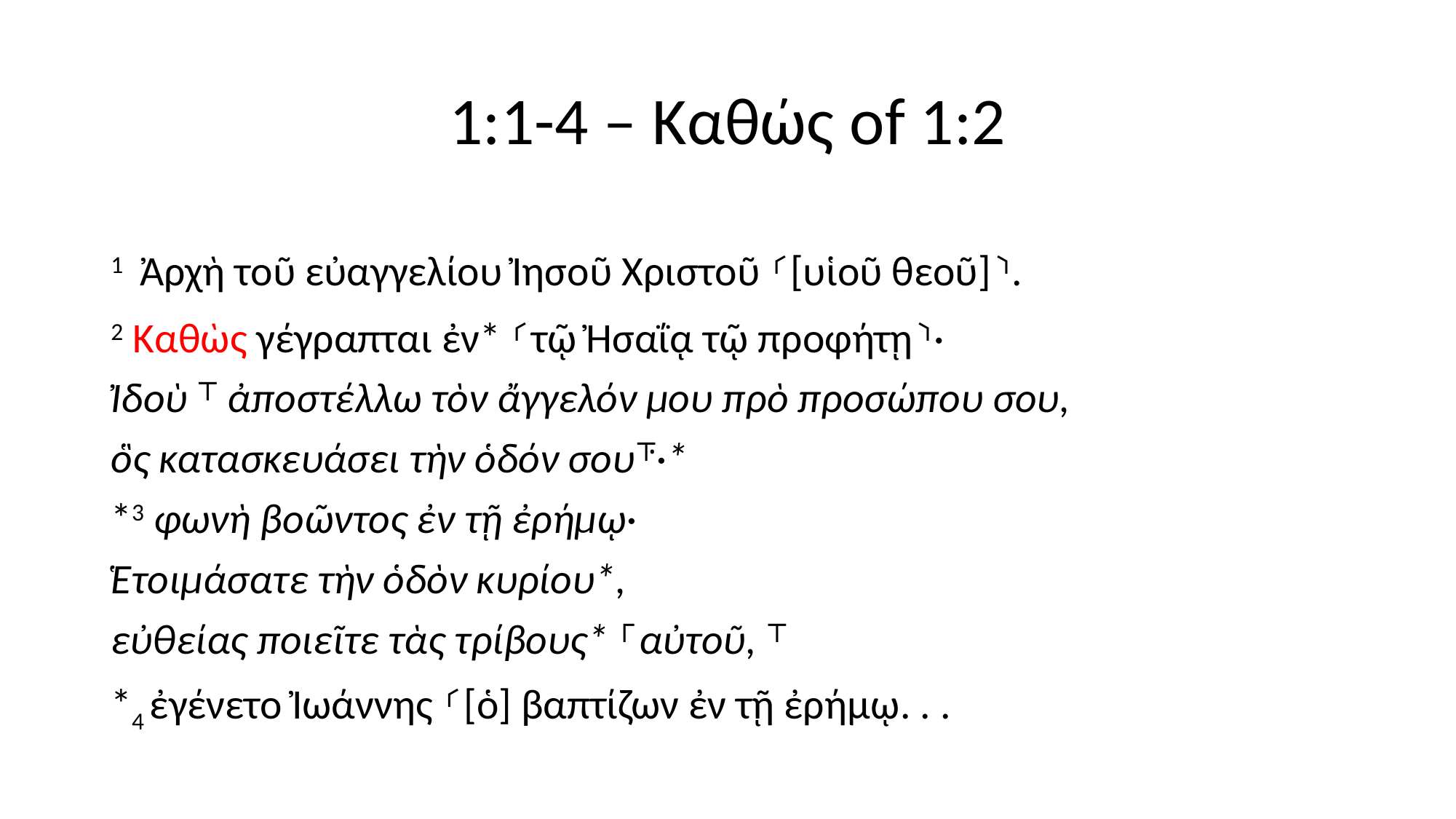

# 1:1-4 – Καθώς of 1:2
1 Ἀρχὴ τοῦ εὐαγγελίου Ἰησοῦ Χριστοῦ ⸂[υἱοῦ θεοῦ]⸃.
2 Καθὼς γέγραπται ἐν* ⸂τῷ Ἠσαΐᾳ τῷ προφήτῃ⸃·
Ἰδοὺ ⸆ ἀποστέλλω τὸν ἄγγελόν μου πρὸ προσώπου σου,
ὃς κατασκευάσει τὴν ὁδόν σου⸇·*
*3 φωνὴ βοῶντος ἐν τῇ ἐρήμῳ·
Ἑτοιμάσατε τὴν ὁδὸν κυρίου*,
εὐθείας ποιεῖτε τὰς τρίβους* ⸀αὐτοῦ, ⸆
*4 ἐγένετο Ἰωάννης ⸂[ὁ] βαπτίζων ἐν τῇ ἐρήμῳ. . .